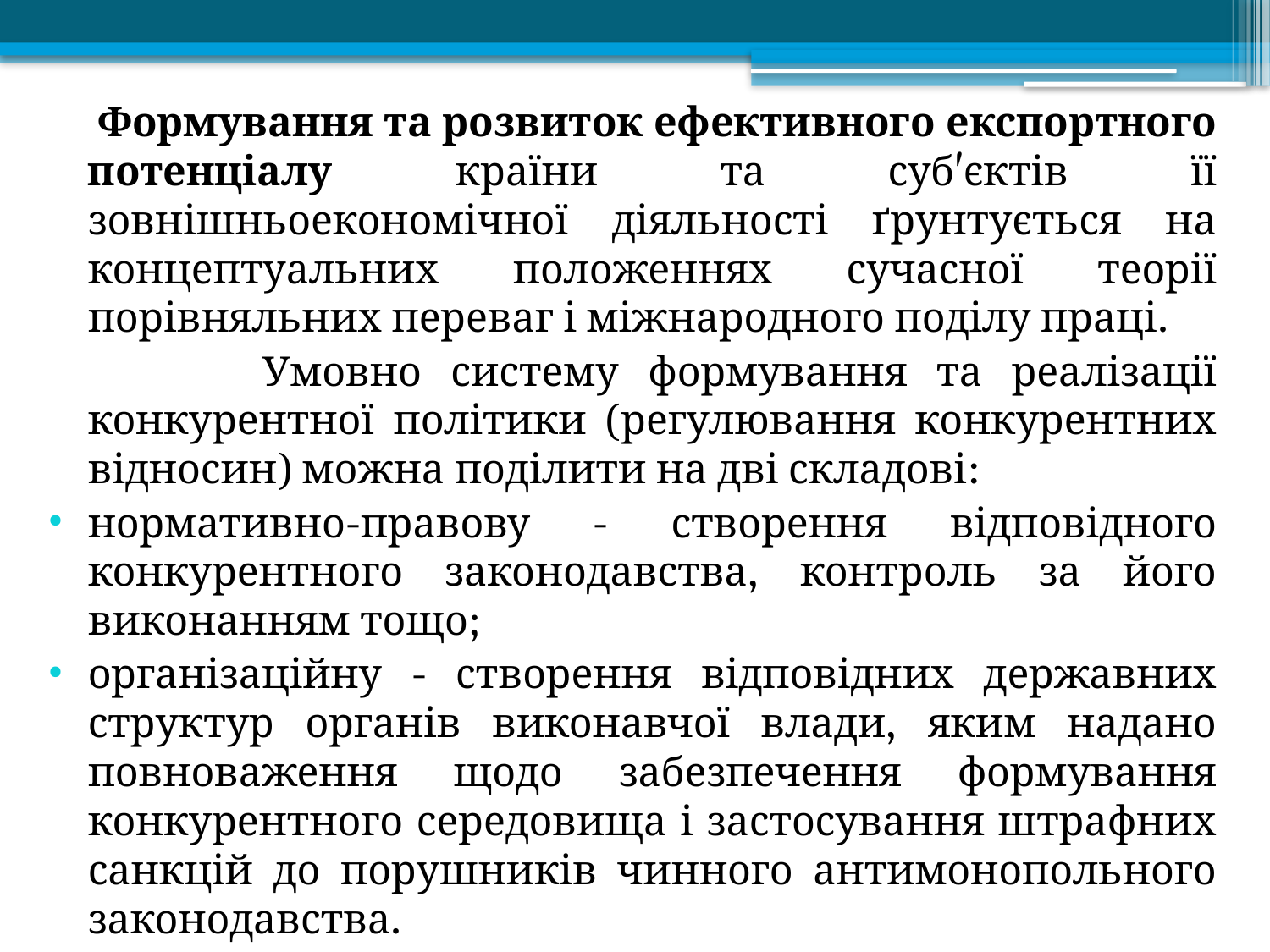

Формування та розвиток ефективного експортного потенціалу країни та суб'єктів її зовнішньоекономічної діяльності ґрунтується на концептуальних положеннях сучасної теорії порівняльних переваг і міжнародного поділу праці.
       Умовно систему формування та реалізації конкурентної політики (регулювання конкурентних відносин) можна поділити на дві складові:
нормативно-правову - створення відповідного конкурентного законодавства, контроль за його виконанням тощо;
організаційну - створення відповідних державних структур органів виконавчої влади, яким надано повноваження щодо забезпечення формування конкурентного середовища і застосування штрафних санкцій до порушників чинного антимонопольного законодавства.